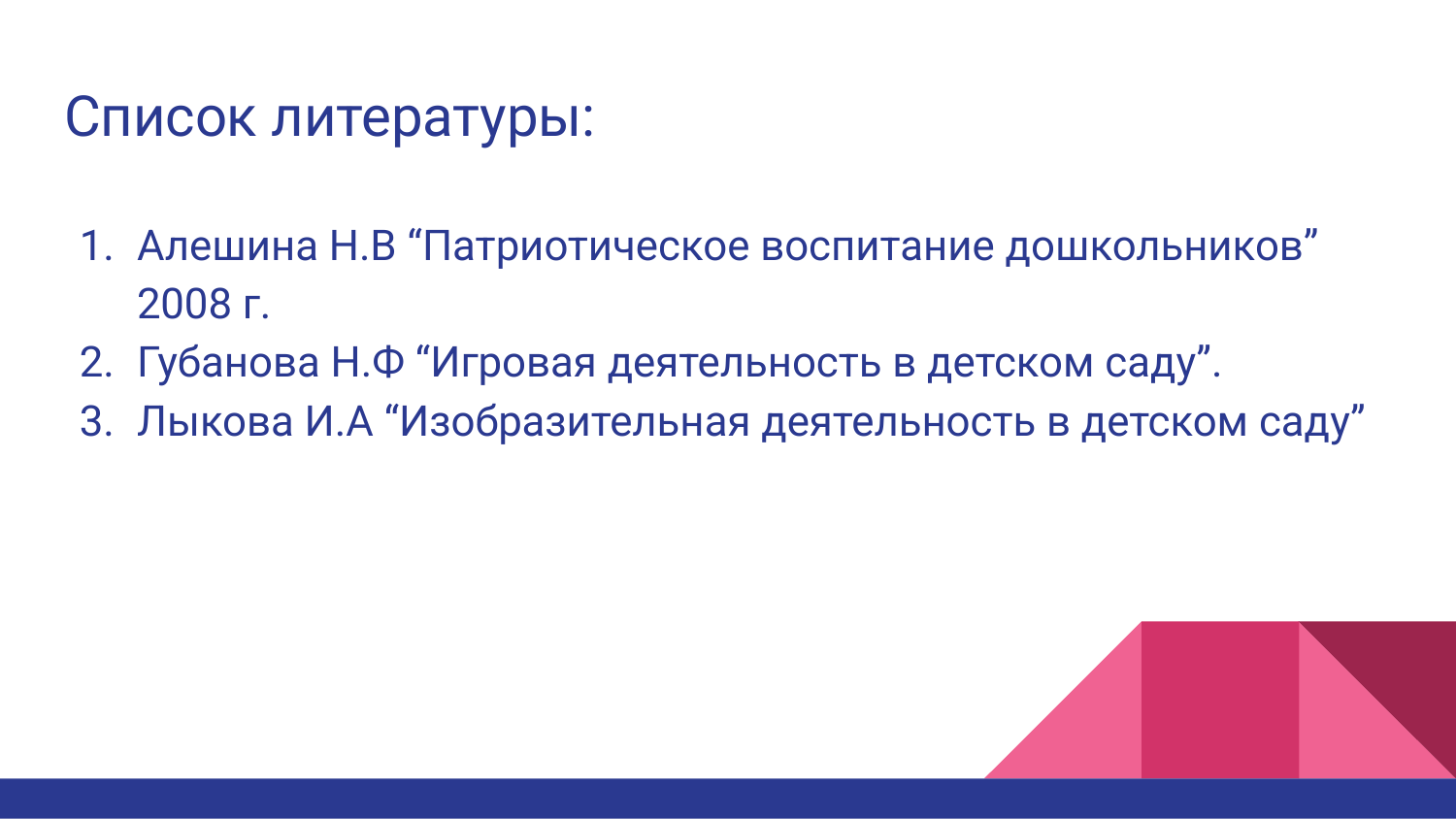

# Список литературы:
Алешина Н.В “Патриотическое воспитание дошкольников” 2008 г.
Губанова Н.Ф “Игровая деятельность в детском саду”.
Лыкова И.А “Изобразительная деятельность в детском саду”